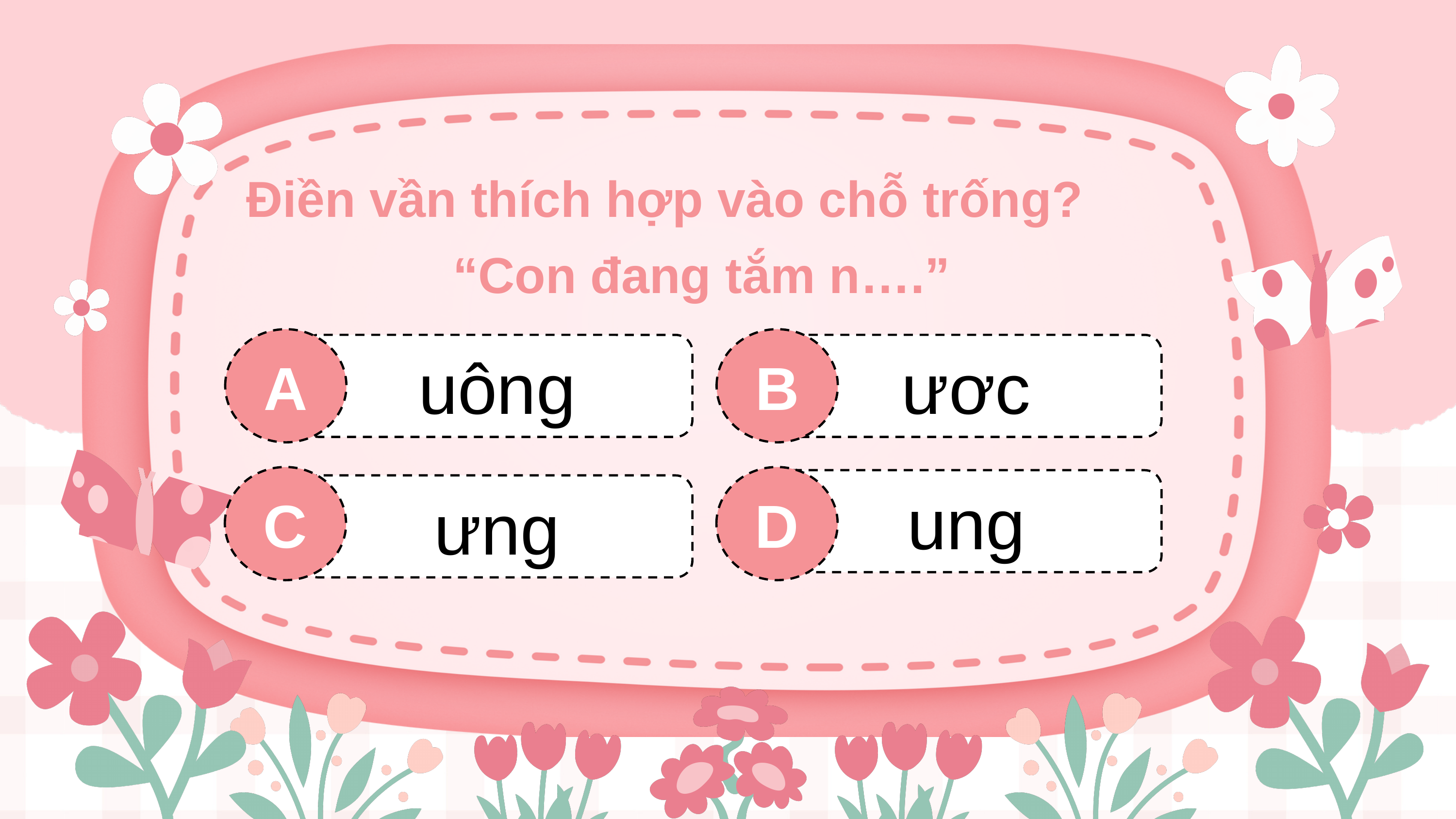

Điền vần thích hợp vào chỗ trống?
“Con đang tắm n….”

A
B
ươc
uông
C
D
ung

ưng